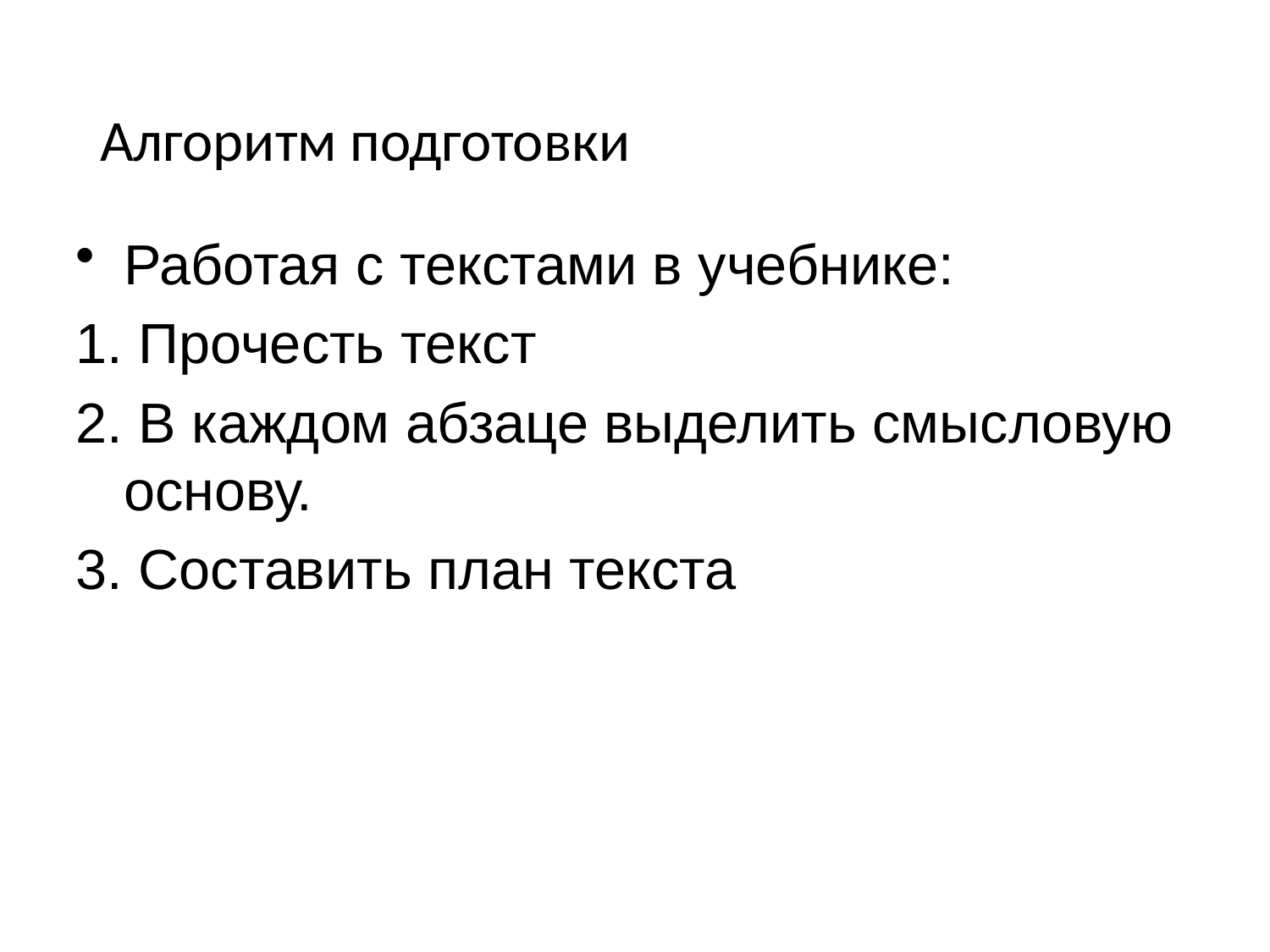

# Алгоритм подготовки
Работая с текстами в учебнике:
1. Прочесть текст
2. В каждом абзаце выделить смысловую основу.
3. Составить план текста